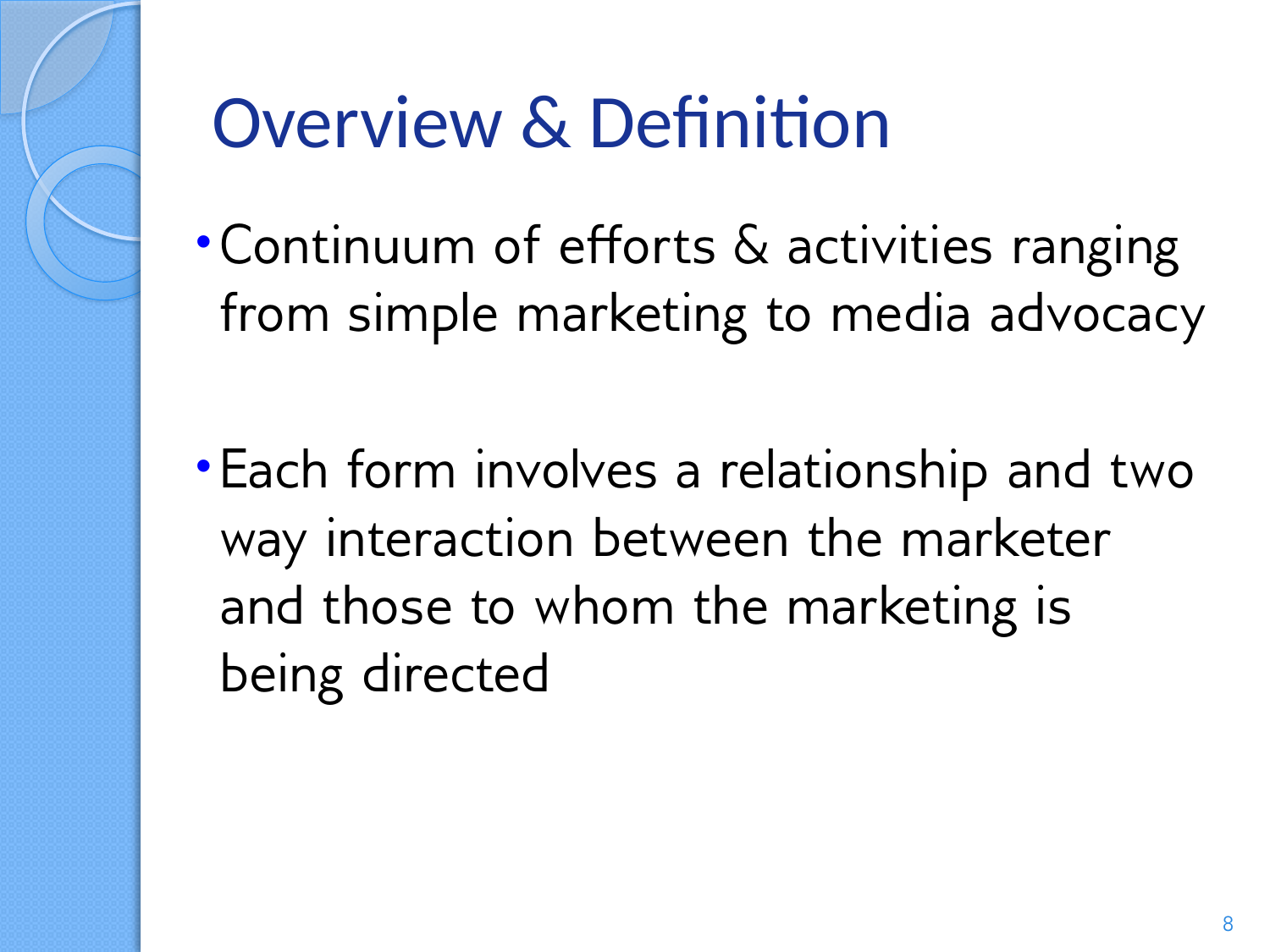

# Overview & Definition
Continuum of efforts & activities ranging from simple marketing to media advocacy

Each form involves a relationship and two way interaction between the marketer and those to whom the marketing is being directed

8